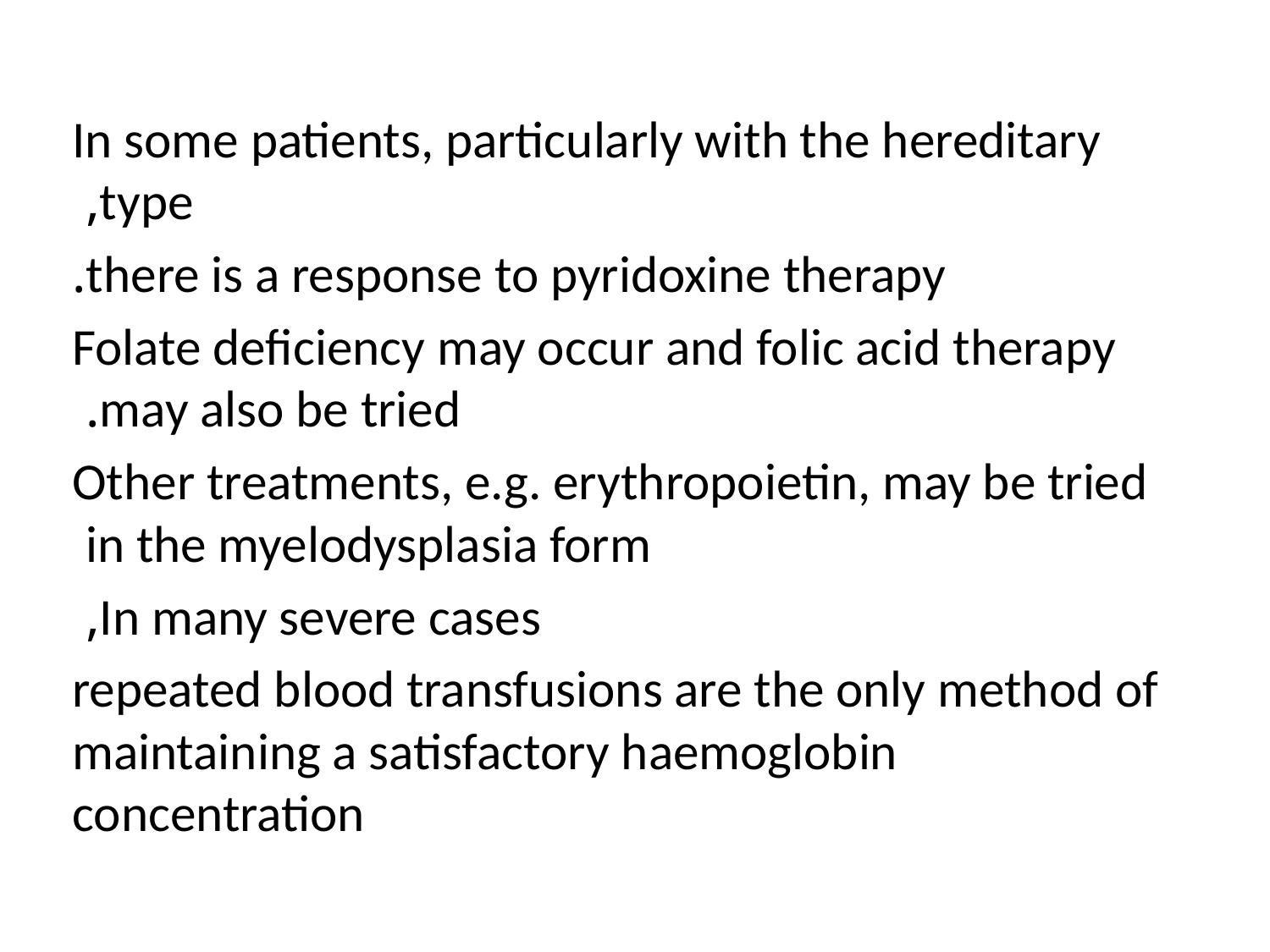

#
In some patients, particularly with the hereditary type,
there is a response to pyridoxine therapy.
 Folate deficiency may occur and folic acid therapy may also be tried.
Other treatments, e.g. erythropoietin, may be tried in the myelodysplasia form
In many severe cases,
repeated blood transfusions are the only method of maintaining a satisfactory haemoglobin concentration